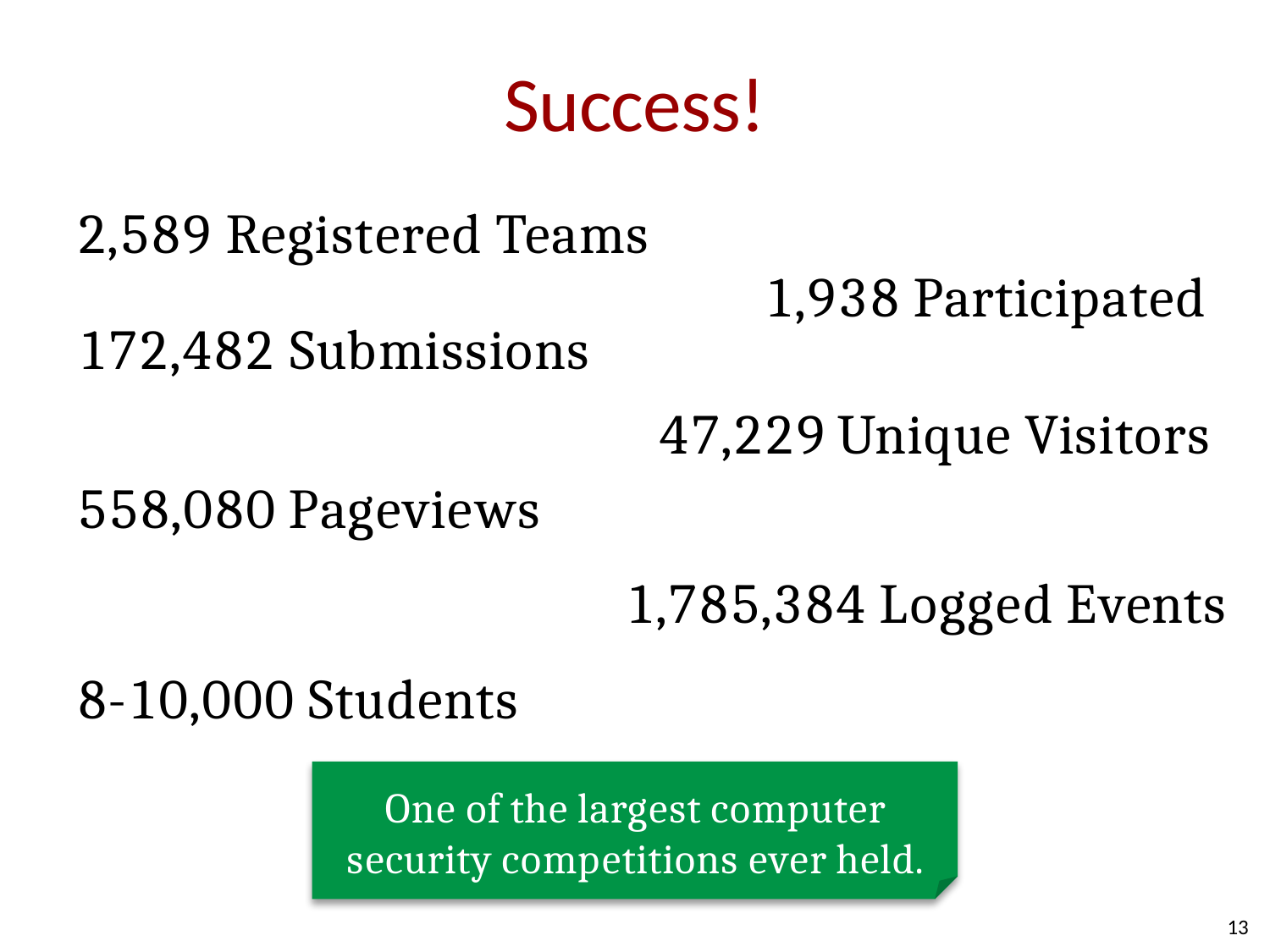

# Success!
2,589 Registered Teams

1,938 Participated

172,482 Submissions
47,229 Unique Visitors
558,080 Pageviews
1,785,384 Logged Events
8-10,000 Students
One of the largest computer security competitions ever held.
13